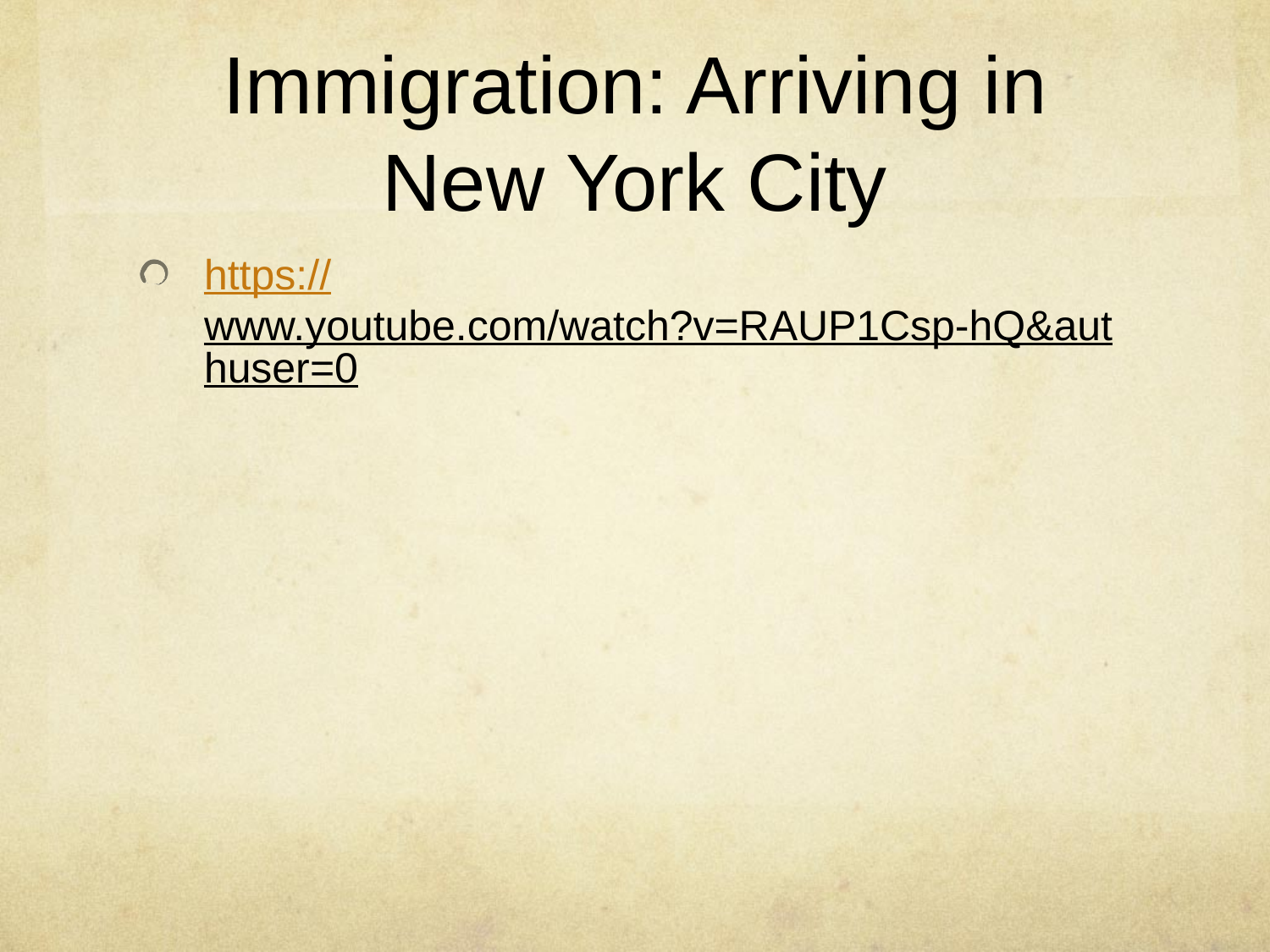

# Immigration: Arriving in New York City
https://www.youtube.com/watch?v=RAUP1Csp-hQ&authuser=0